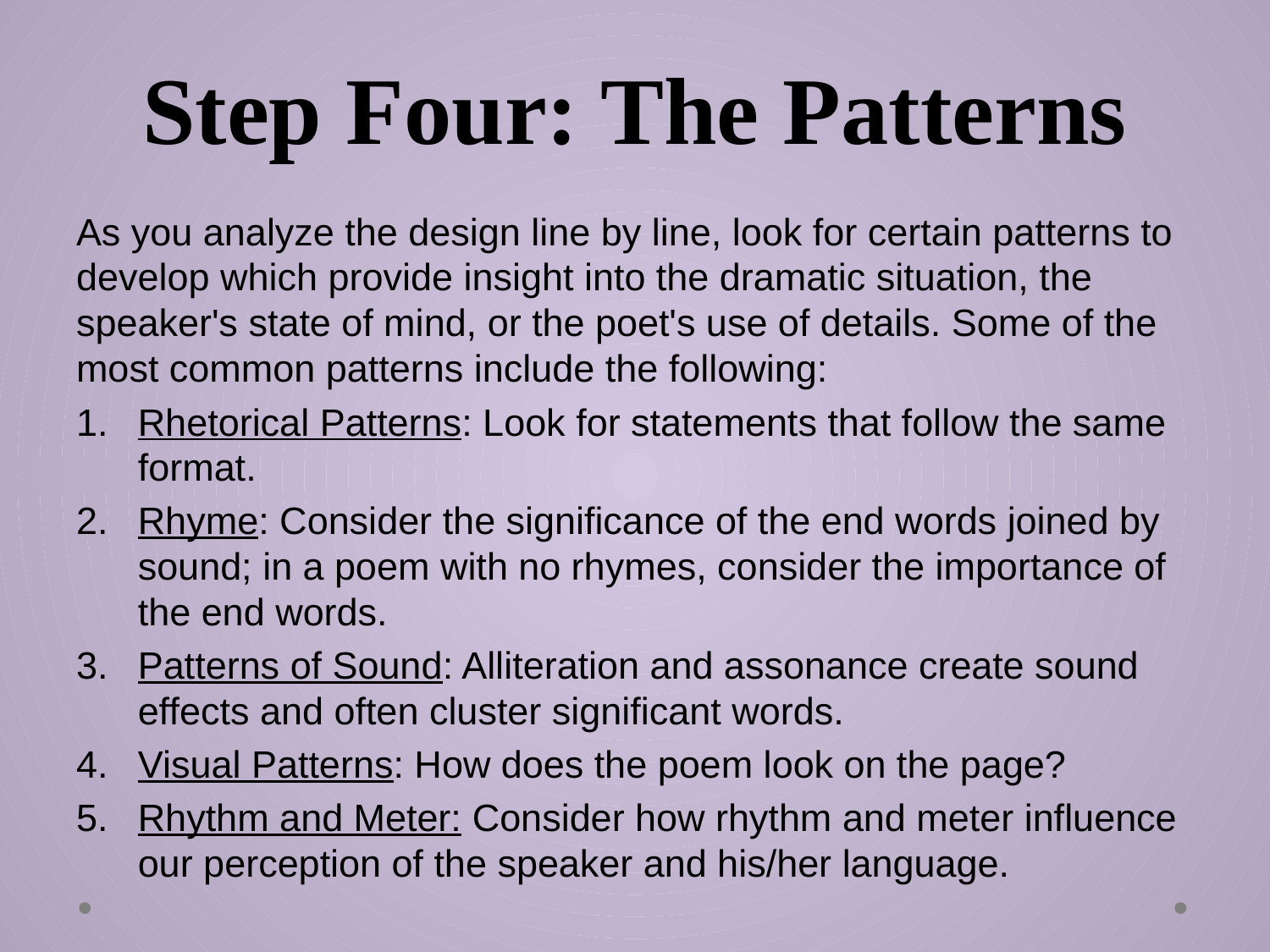

# Step Four: The Patterns
As you analyze the design line by line, look for certain patterns to develop which provide insight into the dramatic situation, the speaker's state of mind, or the poet's use of details. Some of the most common patterns include the following:
Rhetorical Patterns: Look for statements that follow the same format.
Rhyme: Consider the significance of the end words joined by sound; in a poem with no rhymes, consider the importance of the end words.
Patterns of Sound: Alliteration and assonance create sound effects and often cluster significant words.
Visual Patterns: How does the poem look on the page?
Rhythm and Meter: Consider how rhythm and meter influence our perception of the speaker and his/her language.